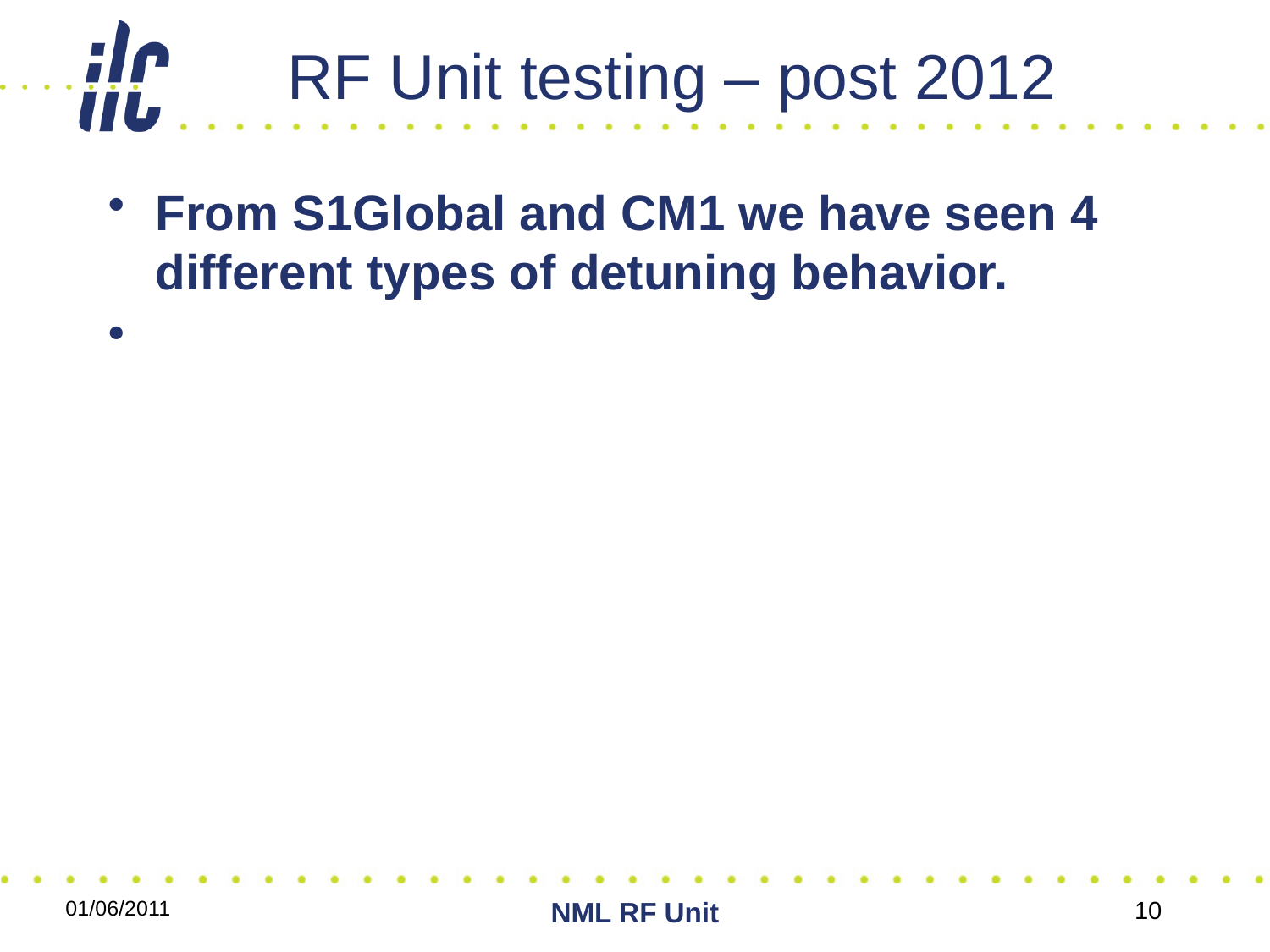

# RF Unit testing – post 2012
From S1Global and CM1 we have seen 4 different types of detuning behavior.

01/06/2011
NML RF Unit
10